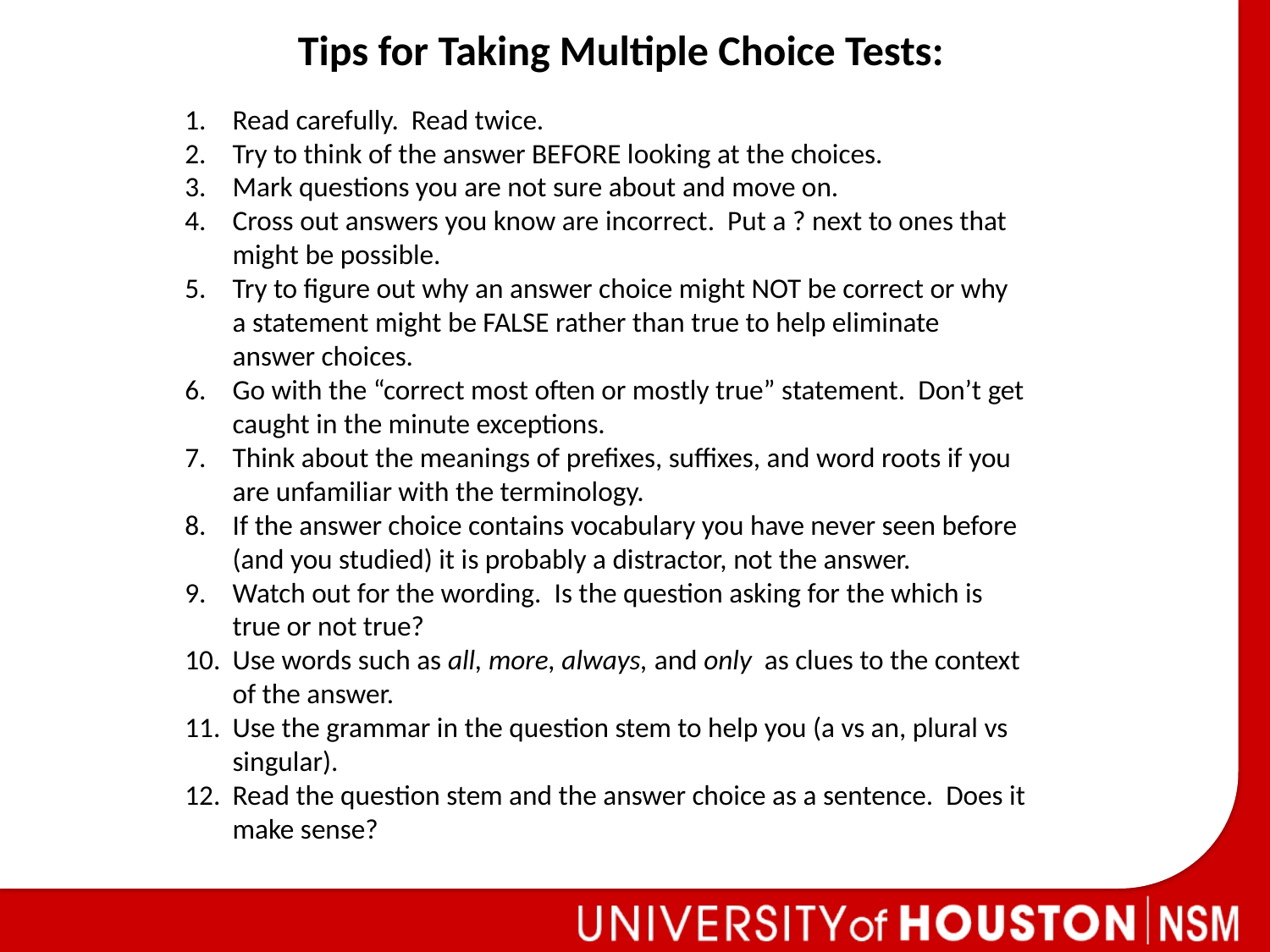

Tips for Taking Multiple Choice Tests:
Read carefully.  Read twice.
Try to think of the answer BEFORE looking at the choices.
Mark questions you are not sure about and move on.
Cross out answers you know are incorrect.  Put a ? next to ones that might be possible.
Try to figure out why an answer choice might NOT be correct or why a statement might be FALSE rather than true to help eliminate answer choices.
Go with the “correct most often or mostly true” statement.  Don’t get caught in the minute exceptions.
Think about the meanings of prefixes, suffixes, and word roots if you are unfamiliar with the terminology.
If the answer choice contains vocabulary you have never seen before (and you studied) it is probably a distractor, not the answer.
Watch out for the wording.  Is the question asking for the which is true or not true?
Use words such as all, more, always, and only  as clues to the context of the answer.
Use the grammar in the question stem to help you (a vs an, plural vs singular).
Read the question stem and the answer choice as a sentence.  Does it make sense?